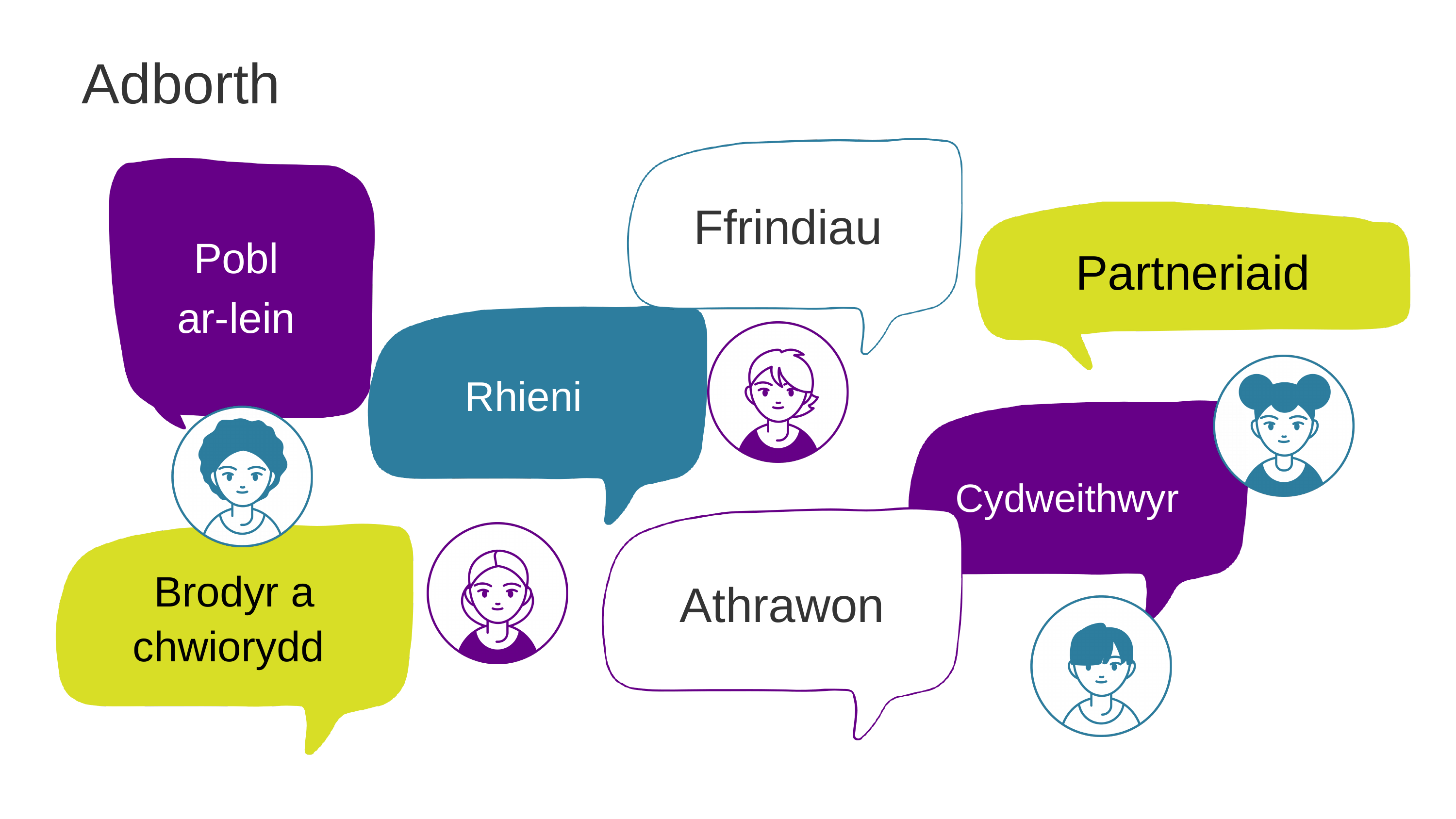

Adborth

Ffrindiau

Pobl
ar-lein
Partneriaid

Rhieni

Cydweithwyr

Brodyr a chwiorydd
Athrawon